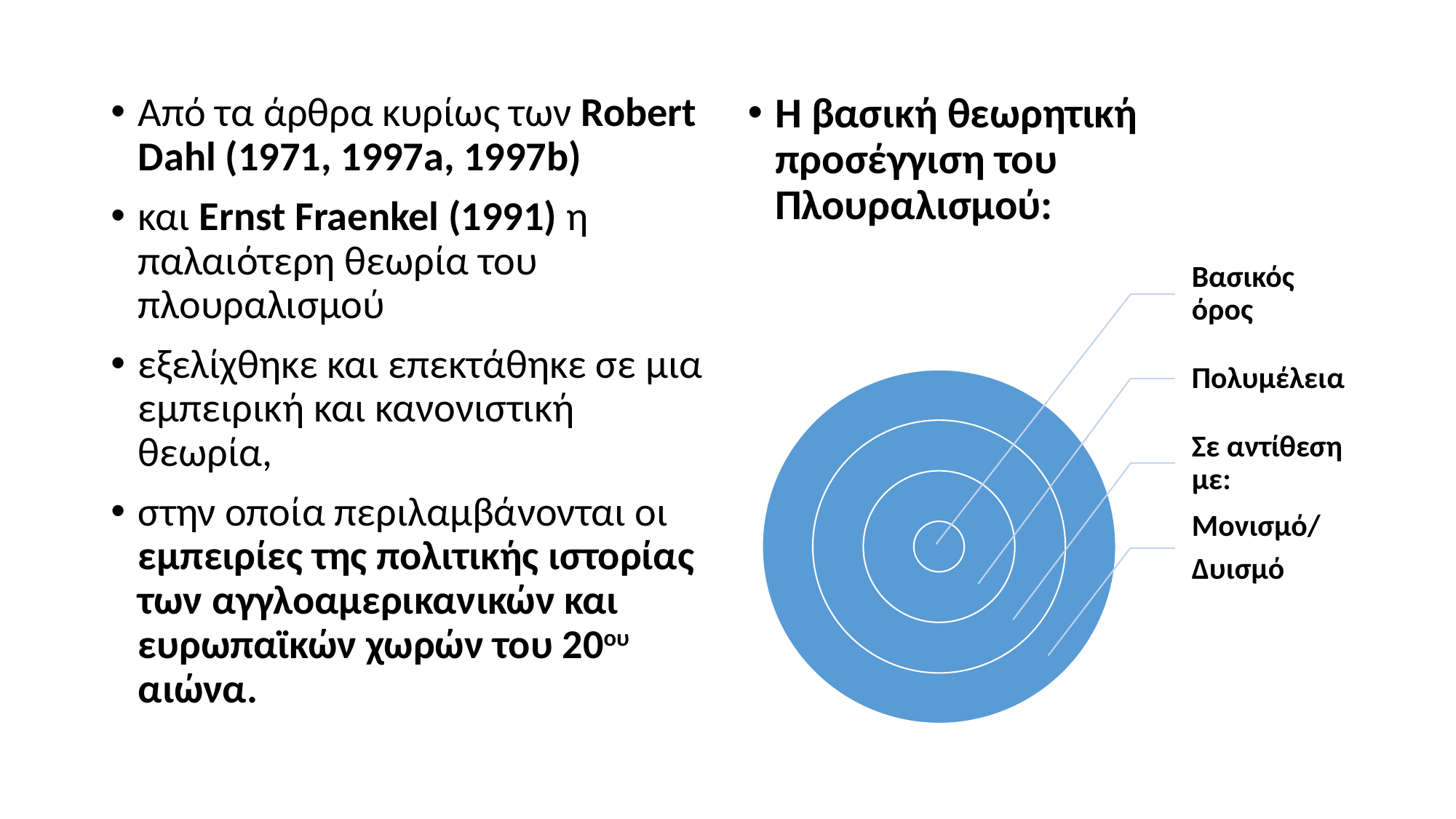

Από τα άρθρα κυρίως των Robert Dahl (1971, 1997a, 1997b)
και Ernst Fraenkel (1991) η παλαιότερη θεωρία του πλουραλισμού
εξελίχθηκε και επεκτάθηκε σε μια εμπειρική και κανονιστική θεωρία,
στην οποία περιλαμβάνονται οι εμπειρίες της πολιτικής ιστορίας των αγγλοαμερικανικών και ευρωπαϊκών χωρών του 20ου αιώνα.
Η βασική θεωρητική προσέγγιση του Πλουραλισμού:

Βασικός όρος

Πολυμέλεια

Σε αντίθεση με:

Μονισμό/
Δυισμό